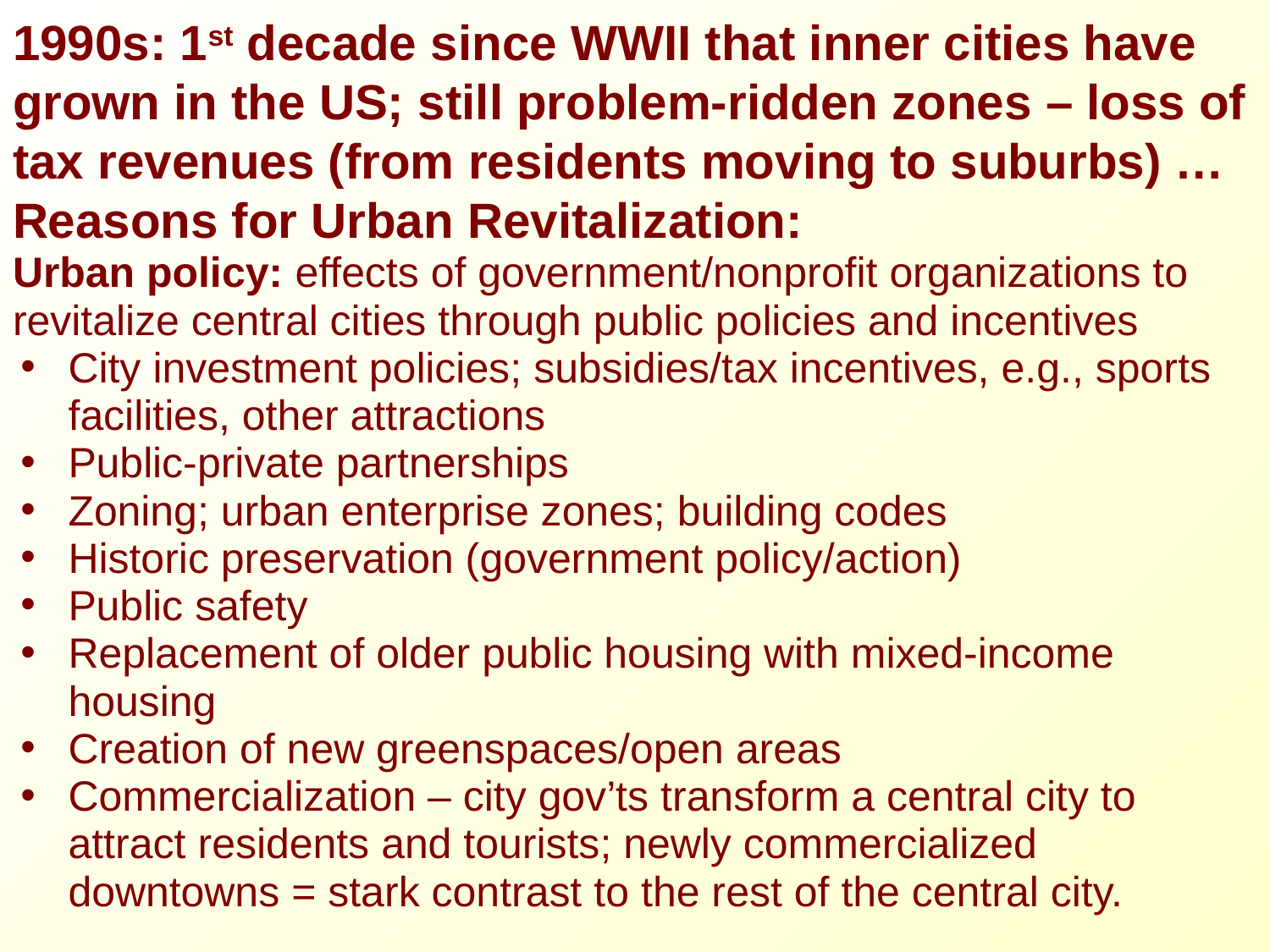

1990s: 1st decade since WWII that inner cities have grown in the US; still problem-ridden zones – loss of tax revenues (from residents moving to suburbs) …
Reasons for Urban Revitalization:
Urban policy: effects of government/nonprofit organizations to revitalize central cities through public policies and incentives
City investment policies; subsidies/tax incentives, e.g., sports facilities, other attractions
Public-private partnerships
Zoning; urban enterprise zones; building codes
Historic preservation (government policy/action)
Public safety
Replacement of older public housing with mixed-income housing
Creation of new greenspaces/open areas
Commercialization – city gov’ts transform a central city to attract residents and tourists; newly commercialized downtowns = stark contrast to the rest of the central city.